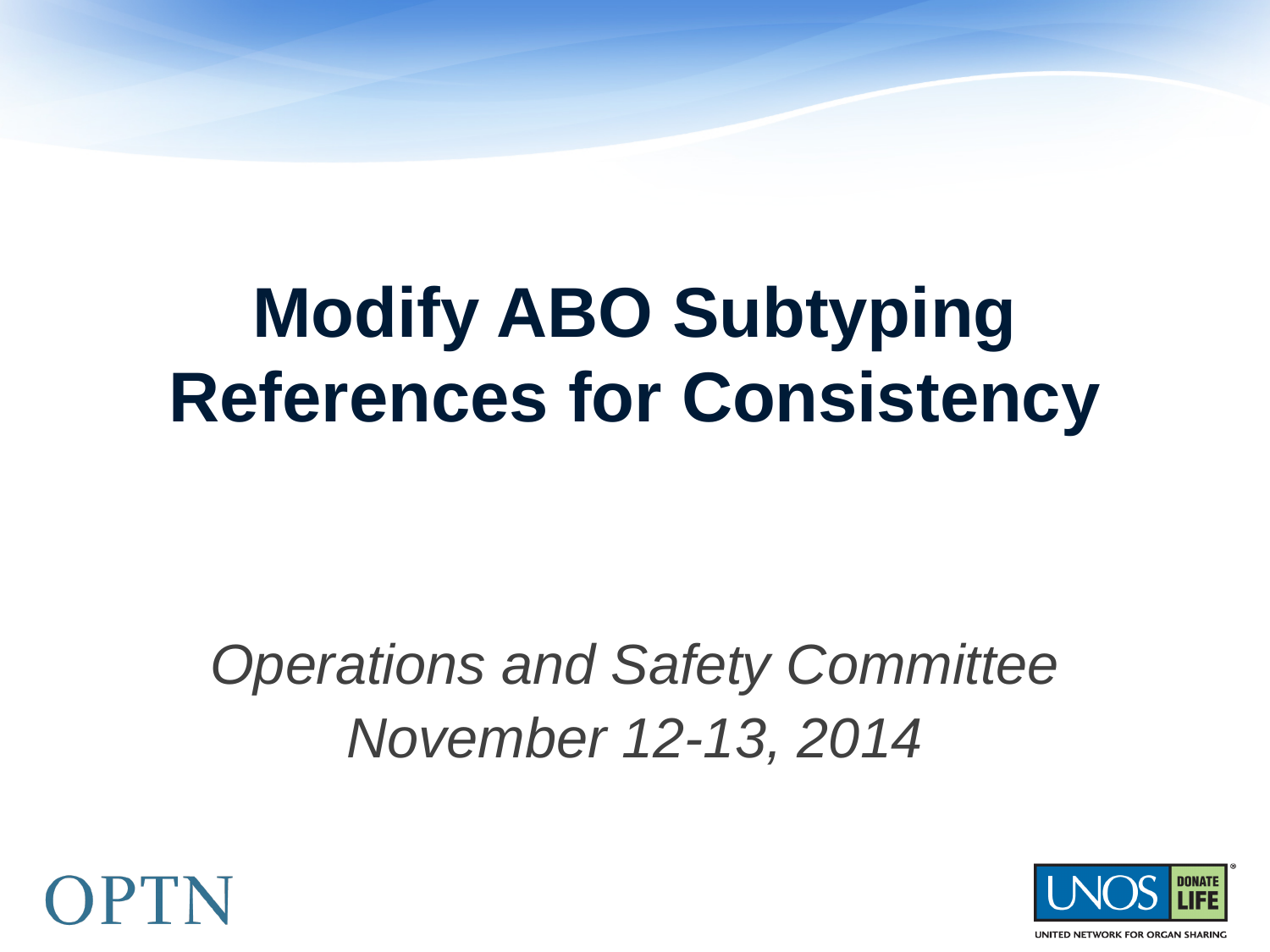

# Modify ABO Subtyping References for Consistency
Operations and Safety Committee
November 12-13, 2014